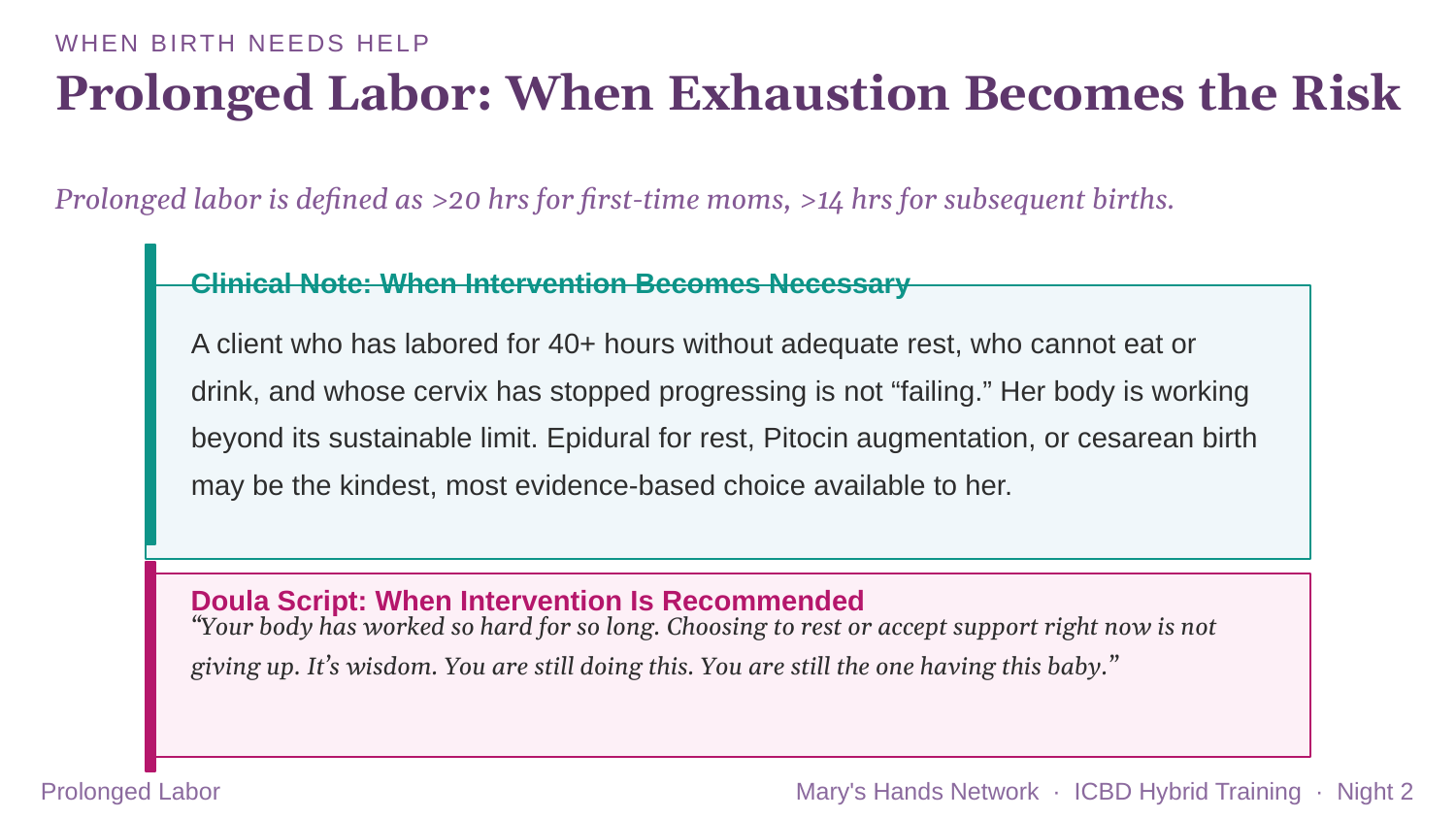

WHEN BIRTH NEEDS HELP
Prolonged Labor: When Exhaustion Becomes the Risk
Prolonged labor is defined as >20 hrs for first-time moms, >14 hrs for subsequent births.

Clinical Note: When Intervention Becomes Necessary

A client who has labored for 40+ hours without adequate rest, who cannot eat or drink, and whose cervix has stopped progressing is not “failing.” Her body is working beyond its sustainable limit. Epidural for rest, Pitocin augmentation, or cesarean birth may be the kindest, most evidence-based choice available to her.

Doula Script: When Intervention Is Recommended
“Your body has worked so hard for so long. Choosing to rest or accept support right now is not giving up. It’s wisdom. You are still doing this. You are still the one having this baby.”
Prolonged Labor
Mary's Hands Network  ·  ICBD Hybrid Training  ·  Night 2